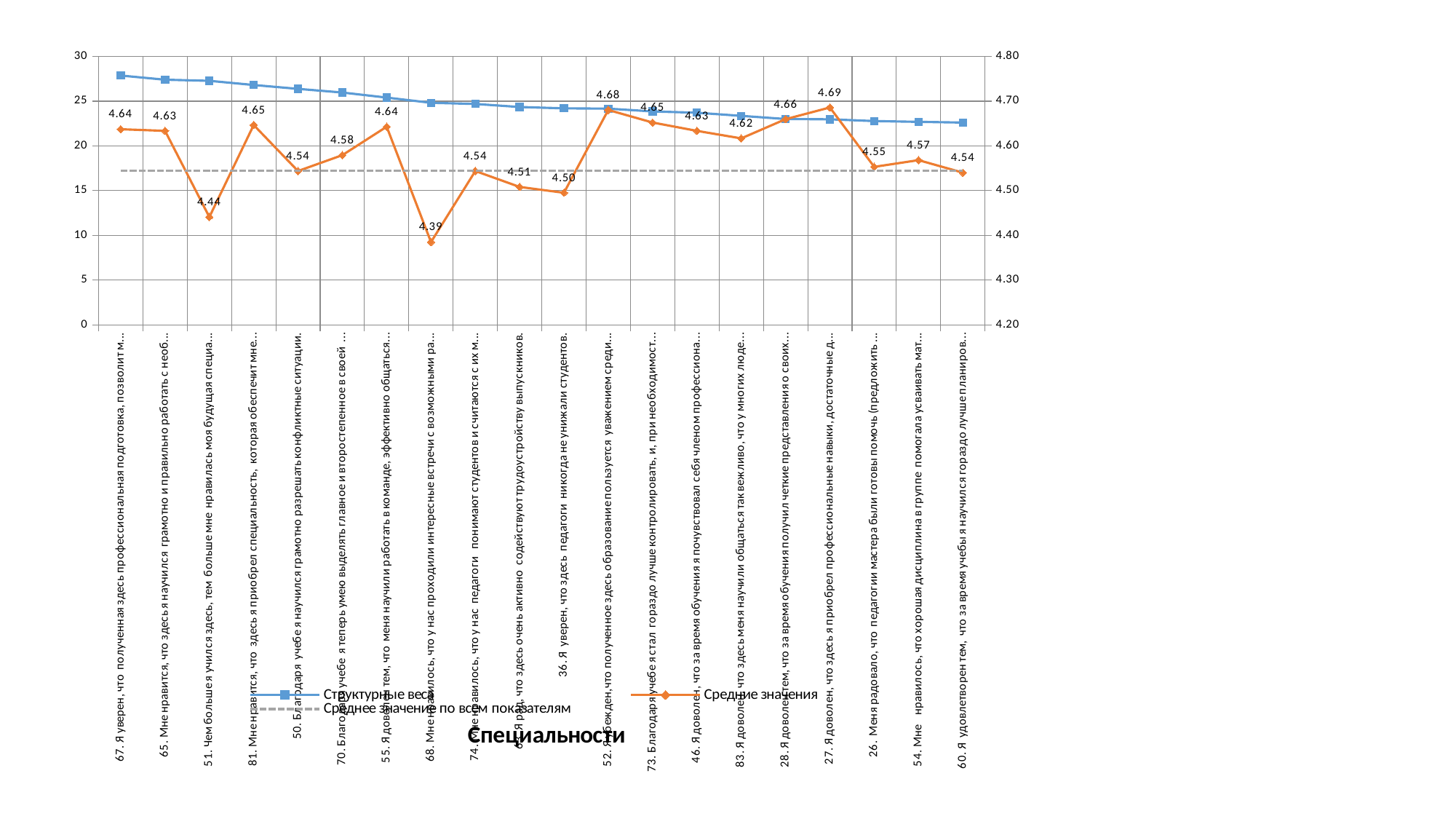

### Chart

| Category | Структурные веса | Средние значения | Среднее значение по всем показателям |
|---|---|---|---|
| 67. Я уверен, что  полученная здесь профессиональная подготовка, позволит мне справиться  даже с нестандартной рабочей ситуацией | 27.86843998475677 | 4.6373831775700936 | 4.5452810341342635 |
| 65. Мне нравится, что здесь я научился  грамотно и правильно работать с необходимой для моей профессии документацией.   | 27.397936119597475 | 4.633644859813084 | 4.5452810341342635 |
| 51. Чем больше я учился здесь, тем  больше мне  нравилась моя будущая специальность | 27.27657583878597 | 4.441121495327103 | 4.5452810341342635 |
| 81. Мне нравится, что  здесь я приобрел специальность,  которая обеспечит мне  уважение в обществе | 26.81013834098393 | 4.646728971962617 | 4.5452810341342635 |
| 50. Благодаря  учебе я научился грамотно разрешать конфликтные ситуации. | 26.377705891856376 | 4.54392523364486 | 4.5452810341342635 |
| 70. Благодаря учебе  я теперь умею выделять главное и второстепенное в своей  работе. | 25.970469671941732 | 4.579439252336448 | 4.5452810341342635 |
| 55. Я доволен тем, что  меня научили работать в команде, эффективно общаться с коллегами и руководством | 25.40414133867448 | 4.642990654205607 | 4.5452810341342635 |
| 68. Мне нравилось, что у нас проходили интересные встречи с возможными работодателями | 24.819806692418922 | 4.385046728971963 | 4.5452810341342635 |
| 74. Мне нравилось, что у нас  педагоги   понимают студентов и считаются с их мнением. | 24.68661495425674 | 4.54392523364486 | 4.5452810341342635 |
| 63. Я рад, что здесь очень активно  содействуют трудоустройству выпускников. | 24.350207479873482 | 4.508411214953271 | 4.5452810341342635 |
| 36. Я  уверен, что здесь  педагоги  никогда не унижали студентов. | 24.20144902352982 | 4.4953271028037385 | 4.5452810341342635 |
| 52. Я убежден,что полученное здесь образование пользуется  уважением среди представителей моей специальности. | 24.170474118619296 | 4.680373831775701 | 4.5452810341342635 |
| 73. Благодаря учебе я стал  гораздо лучше контролировать, и, при необходимости, поправлять  свою работу. | 23.854130919534942 | 4.652336448598131 | 4.5452810341342635 |
| 46. Я доволен, что за время обучения я почувствовал себя членом профессионального сообщества. | 23.710356722371944 | 4.633644859813084 | 4.5452810341342635 |
| 83. Я доволен, что здесь меня научили общаться так вежливо, что у многих людей возникает  желание обратиться ко мне еще раз. | 23.36081662731794 | 4.616822429906542 | 4.5452810341342635 |
| 28. Я доволен тем, что за время обучения получил четкие представления о своих будущих  обязанностях  | 23.012793753763567 | 4.65981308411215 | 4.5452810341342635 |
| 27. Я доволен, что здесь я приобрел профессиональные навыки, достаточные для самостоятельной работы. | 22.97931615943152 | 4.685981308411215 | 4.5452810341342635 |
| 26.  Меня радовало, что  педагогии мастера были готовы помочь (предложить  позаниматься дополнительно, посоветовать) обучающимся | 22.778124061577003 | 4.553271028037384 | 4.5452810341342635 |
| 54. Мне    нравилось, что хорошая дисциплина в группе  помогала усваивать материал. | 22.69416967979613 | 4.56822429906542 | 4.5452810341342635 |
| 60. Я  удовлетворен тем,  что за время учебы я научился гораздо лучше планировать  свое время | 22.61238608959698 | 4.54018691588785 | 4.5452810341342635 |